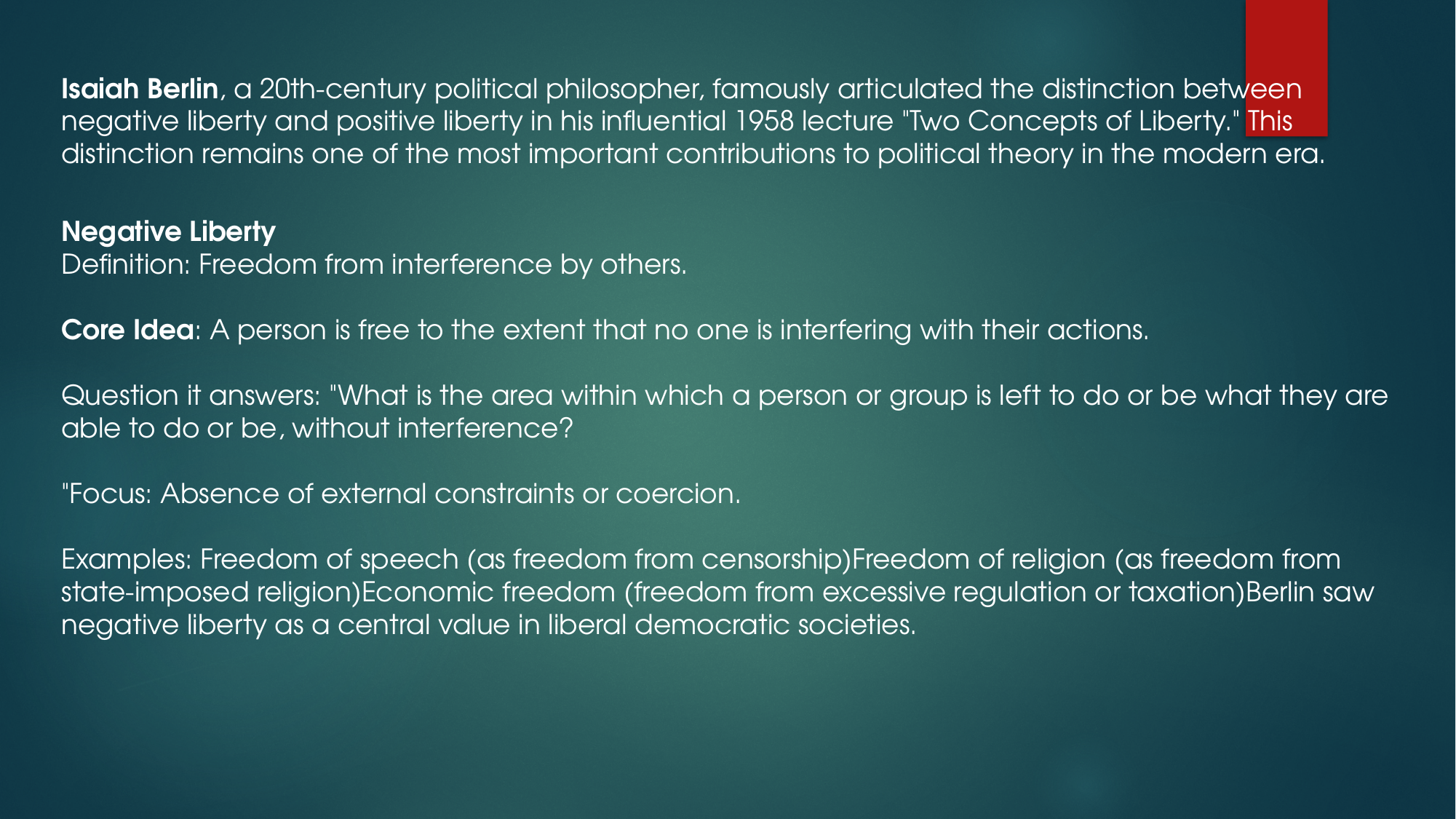

Isaiah Berlin, a 20th-century political philosopher, famously articulated the distinction between negative liberty and positive liberty in his influential 1958 lecture "Two Concepts of Liberty." This distinction remains one of the most important contributions to political theory in the modern era.
Negative Liberty
Definition: Freedom from interference by others.

Core Idea: A person is free to the extent that no one is interfering with their actions.

Question it answers: "What is the area within which a person or group is left to do or be what they are able to do or be, without interference?

"Focus: Absence of external constraints or coercion.

Examples: Freedom of speech (as freedom from censorship)Freedom of religion (as freedom from state-imposed religion)Economic freedom (freedom from excessive regulation or taxation)Berlin saw negative liberty as a central value in liberal democratic societies.